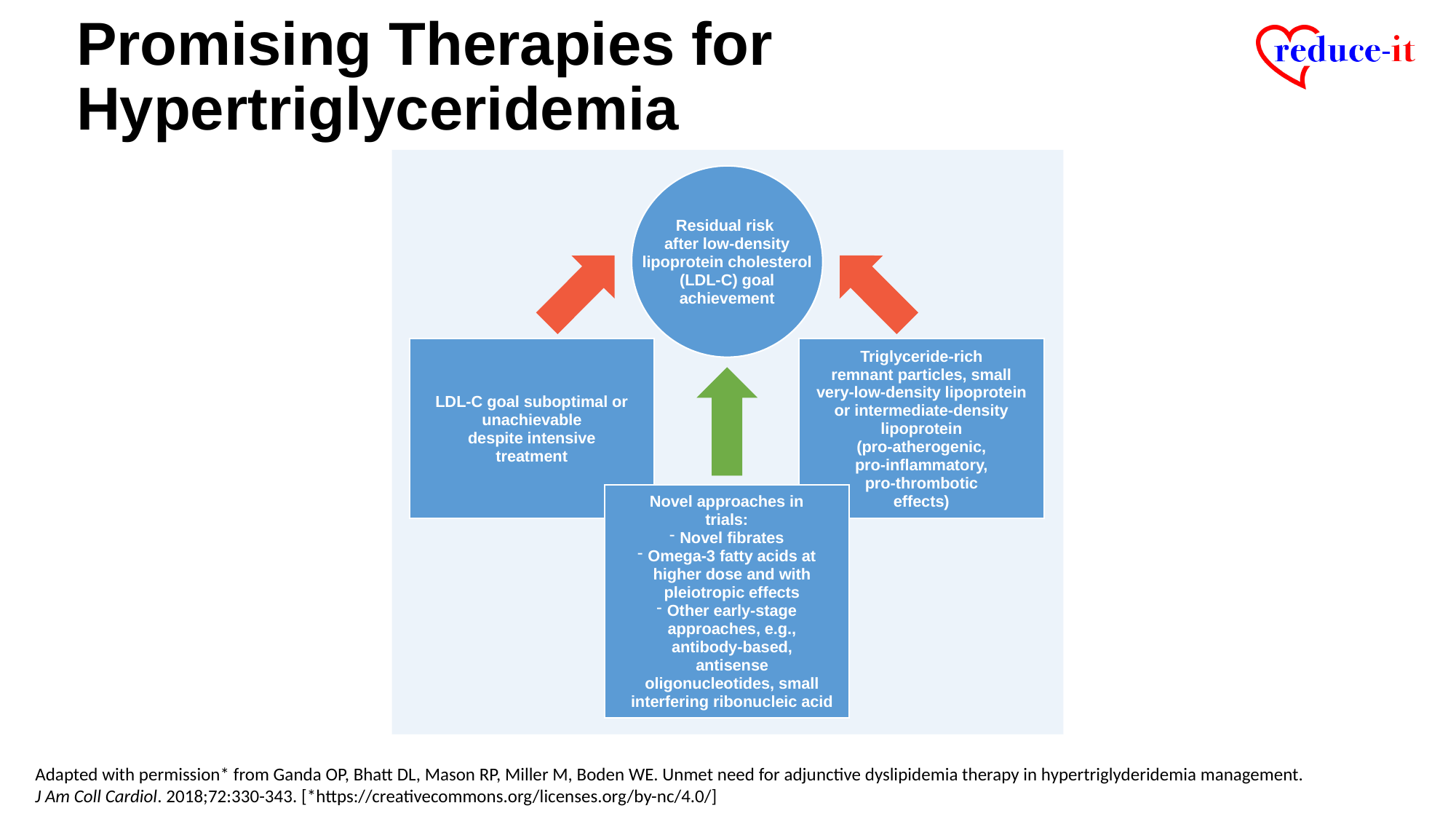

# Promising Therapies for Hypertriglyceridemia

Residual risk
after low-density
lipoprotein cholesterol
(LDL-C) goal
achievement

LDL-C goal suboptimal or
unachievable
despite intensive
treatment
Triglyceride-rich
remnant particles, small
very-low-density lipoprotein
or intermediate-density
lipoprotein
(pro-atherogenic,
pro-inflammatory,
pro-thrombotic
effects)

Novel approaches in
trials:
Novel fibrates
Omega-3 fatty acids at
higher dose and with
pleiotropic effects
Other early-stage
approaches, e.g.,
antibody-based,
antisense
oligonucleotides, small
interfering ribonucleic acid
Adapted with permission* from Ganda OP, Bhatt DL, Mason RP, Miller M, Boden WE. Unmet need for adjunctive dyslipidemia therapy in hypertriglyderidemia management.
J Am Coll Cardiol. 2018;72:330-343. [*https://creativecommons.org/licenses.org/by-nc/4.0/]